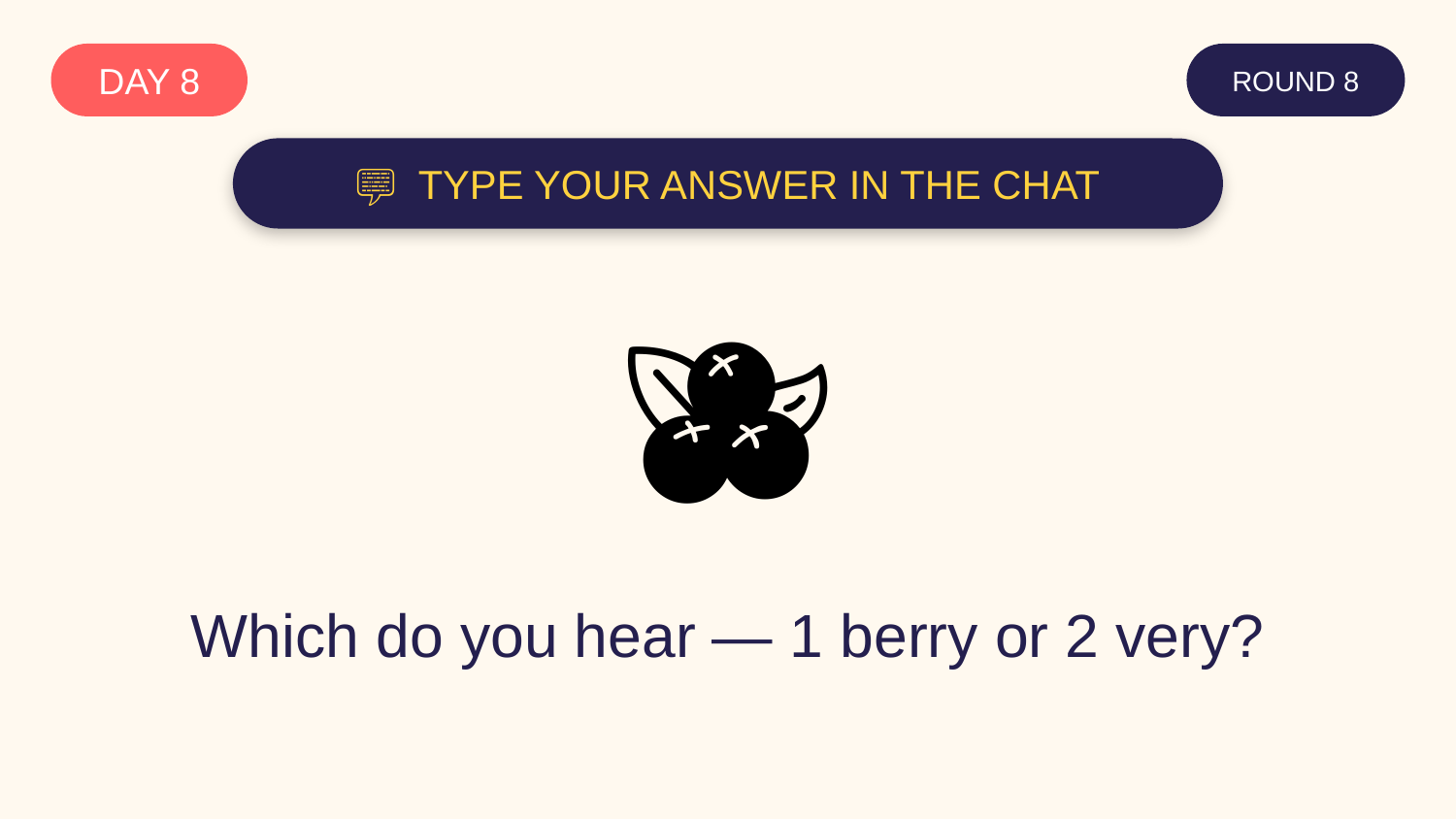

DAY 8

ROUND 8

💬  TYPE YOUR ANSWER IN THE CHAT
🫐
Which do you hear — 1 berry or 2 very?